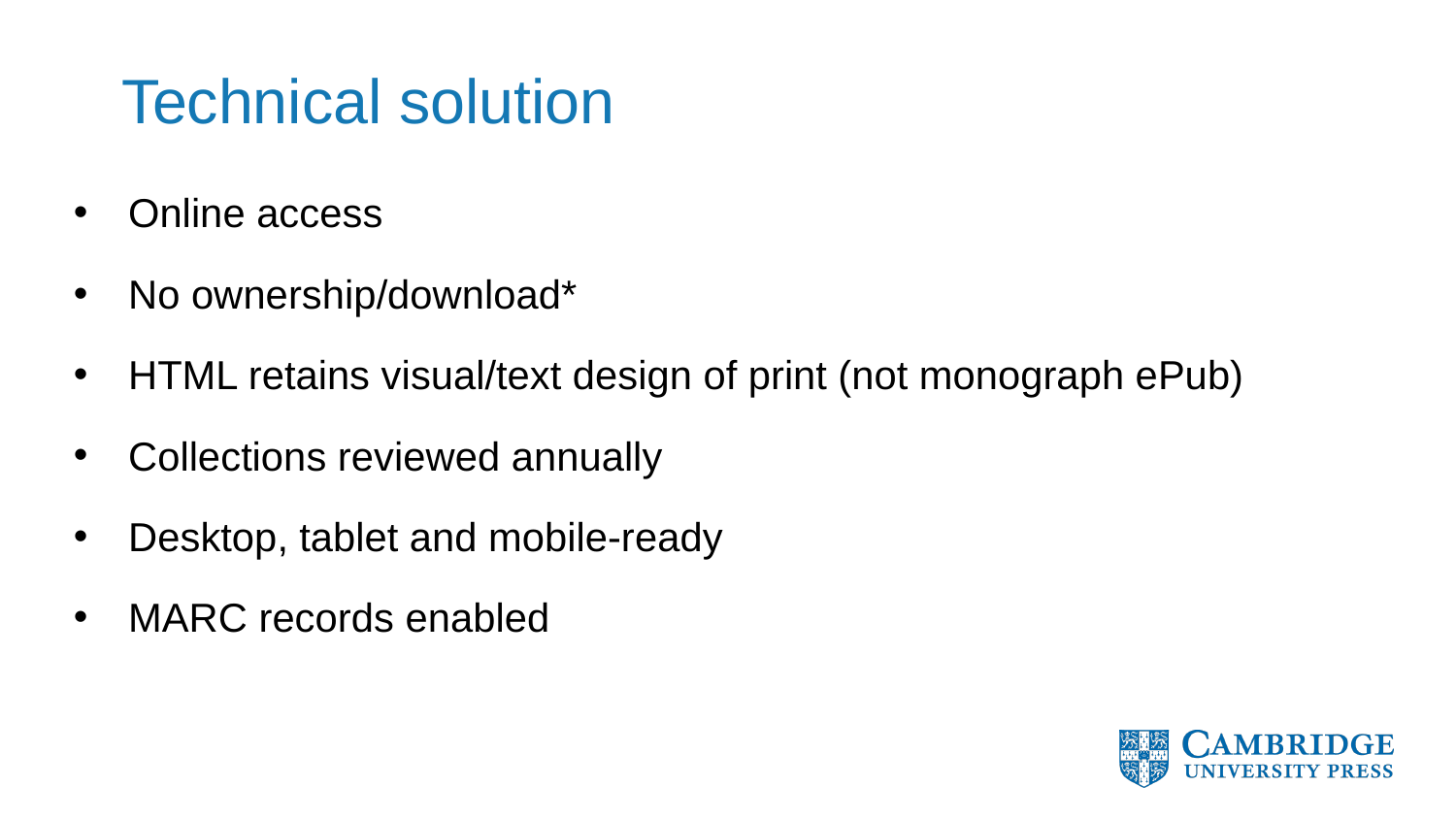

# Technical solution
Online access
No ownership/download*
HTML retains visual/text design of print (not monograph ePub)
Collections reviewed annually
Desktop, tablet and mobile-ready
MARC records enabled